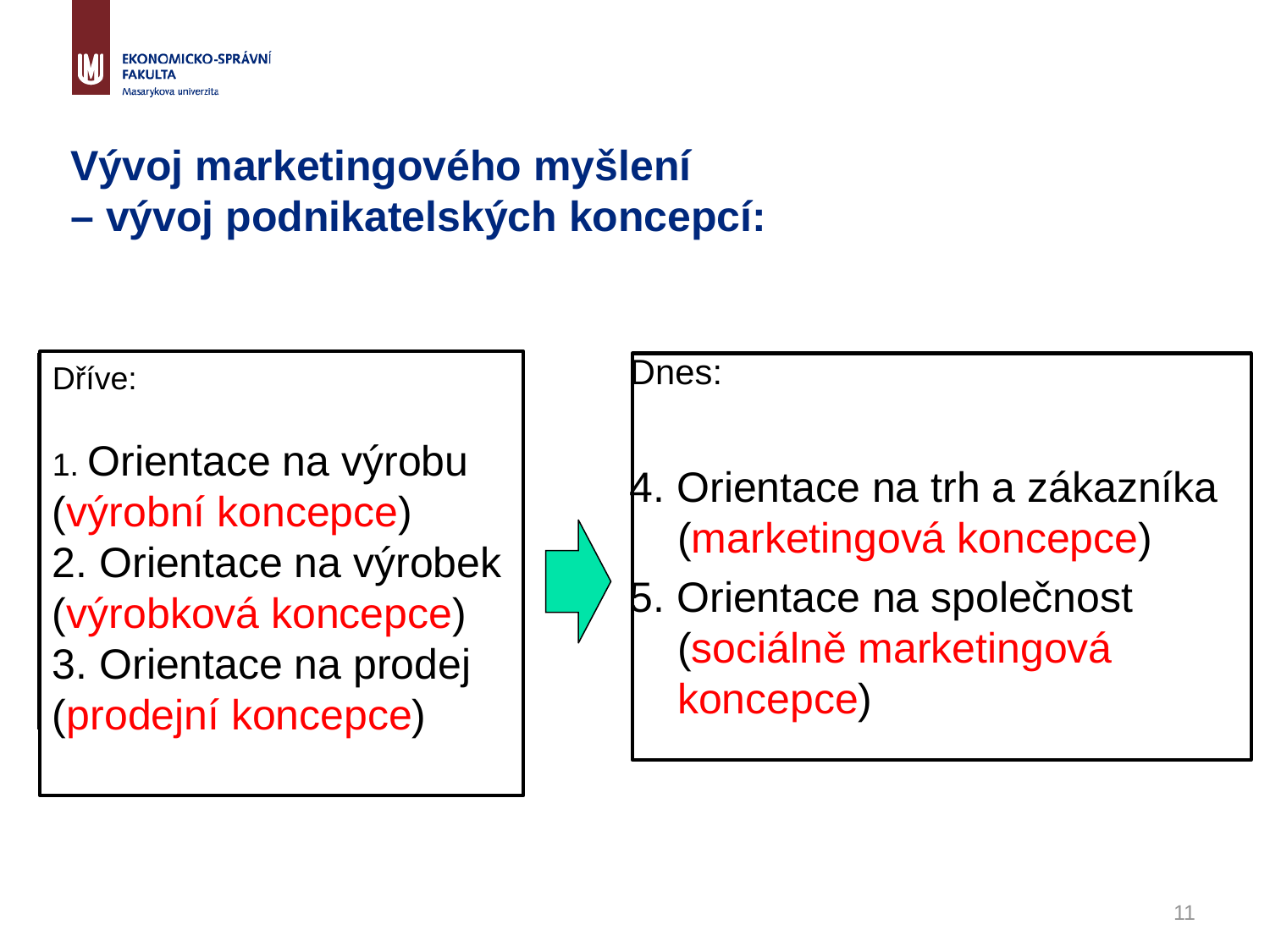

# Vývoj marketingového myšlení – vývoj podnikatelských koncepcí:

Dnes:

4. Orientace na trh a zákazníka (marketingová koncepce)
5. Orientace na společnost (sociálně marketingová koncepce)

Dříve:

1. Orientace na výrobu (výrobní koncepce)
2. Orientace na výrobek (výrobková koncepce)
3. Orientace na prodej (prodejní koncepce)

11